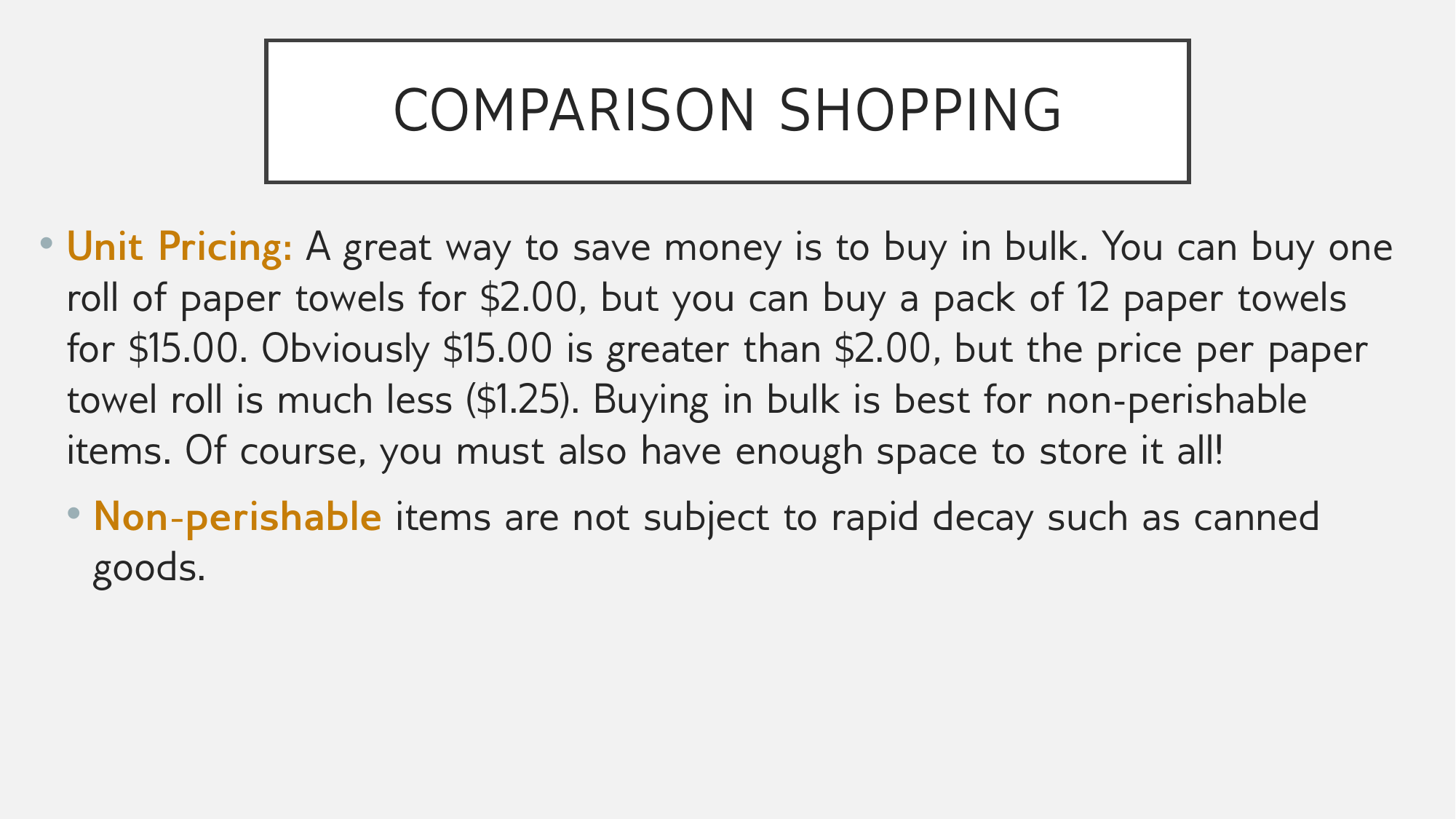

# Comparison shopping
Unit Pricing: A great way to save money is to buy in bulk. You can buy one roll of paper towels for $2.00, but you can buy a pack of 12 paper towels for $15.00. Obviously $15.00 is greater than $2.00, but the price per paper towel roll is much less ($1.25). Buying in bulk is best for non-perishable items. Of course, you must also have enough space to store it all!
Non-perishable items are not subject to rapid decay such as canned goods.